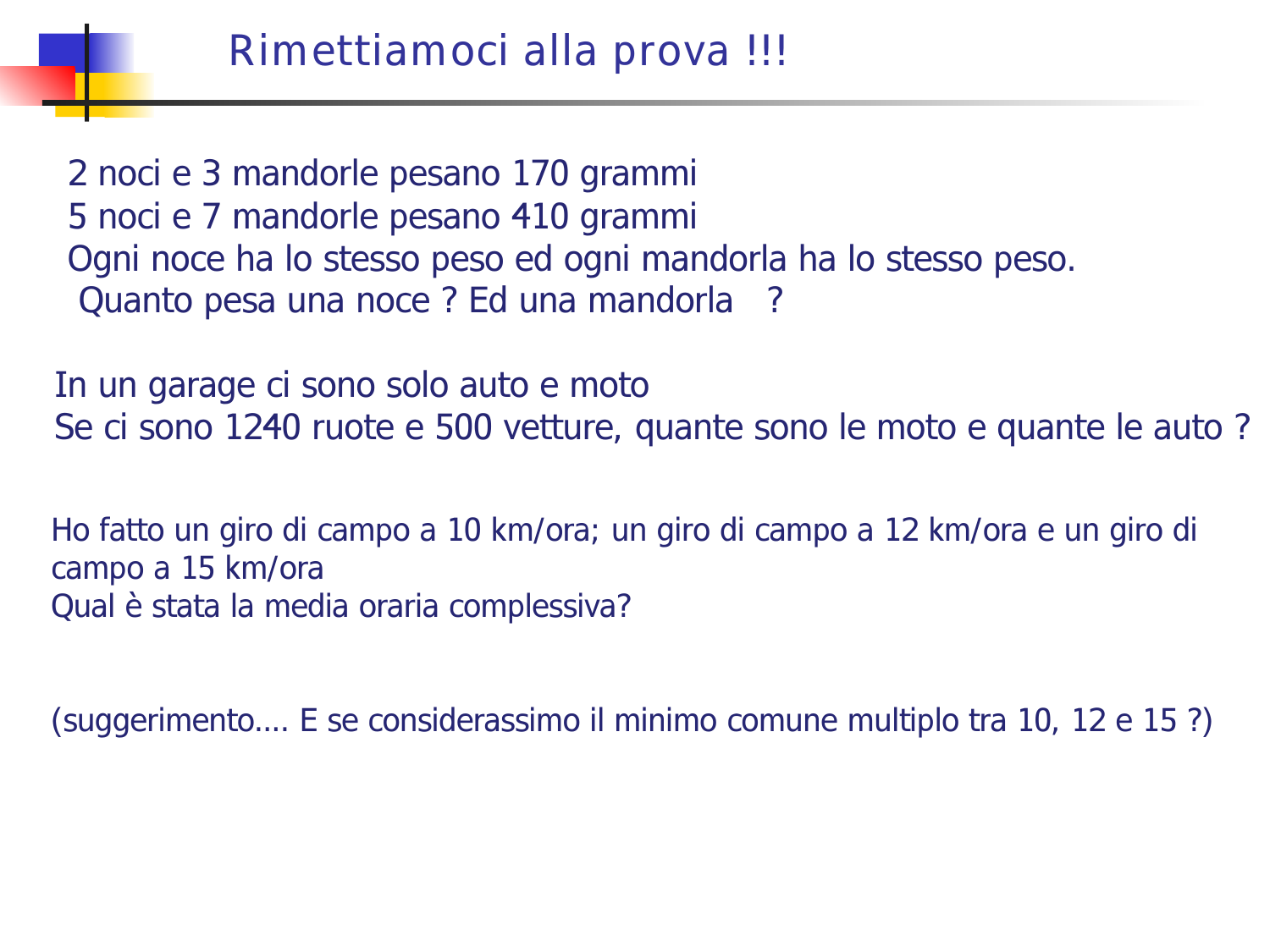

Rimettiamoci alla prova !!!

2 noci e 3 mandorle pesano 170 grammi
5 noci e 7 mandorle pesano 410 grammi
Ogni noce ha lo stesso peso ed ogni mandorla ha lo stesso peso.
 Quanto pesa una noce ? Ed una mandorla   ?
In un garage ci sono solo auto e moto
Se ci sono 1240 ruote e 500 vetture, quante sono le moto e quante le auto ?
Ho fatto un giro di campo a 10 km/ora; un giro di campo a 12 km/ora e un giro di campo a 15 km/ora
Qual è stata la media oraria complessiva?

(suggerimento…. E se considerassimo il minimo comune multiplo tra 10, 12 e 15 ?)